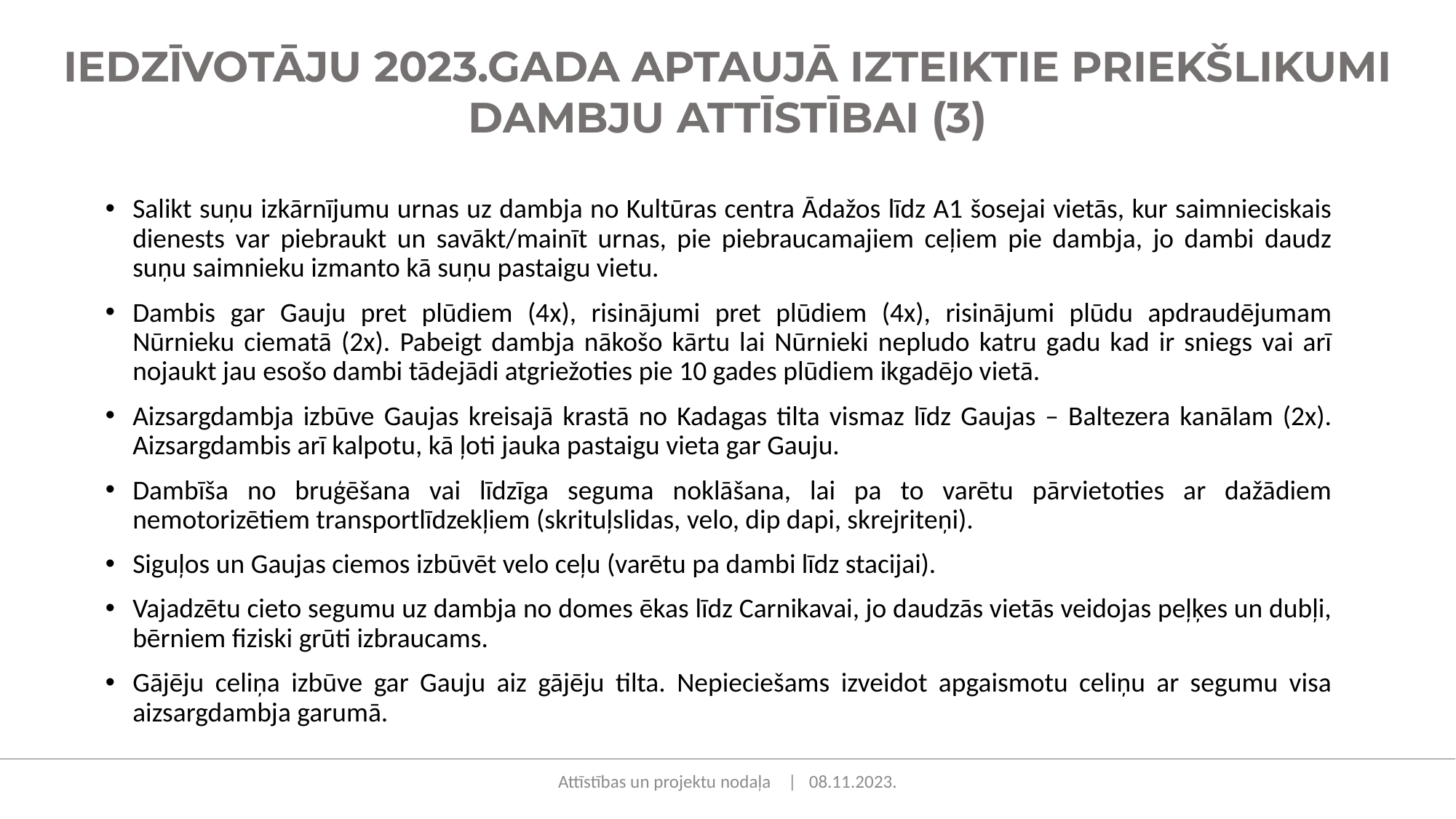

IEDZĪVOTĀJU 2023.GADA APTAUJĀ IZTEIKTIE PRIEKŠLIKUMI DAMBJU ATTĪSTĪBAI (3)
Salikt suņu izkārnījumu urnas uz dambja no Kultūras centra Ādažos līdz A1 šosejai vietās, kur saimnieciskais dienests var piebraukt un savākt/mainīt urnas, pie piebraucamajiem ceļiem pie dambja, jo dambi daudz suņu saimnieku izmanto kā suņu pastaigu vietu.
Dambis gar Gauju pret plūdiem (4x), risinājumi pret plūdiem (4x), risinājumi plūdu apdraudējumam Nūrnieku ciematā (2x). Pabeigt dambja nākošo kārtu lai Nūrnieki nepludo katru gadu kad ir sniegs vai arī nojaukt jau esošo dambi tādejādi atgriežoties pie 10 gades plūdiem ikgadējo vietā.
Aizsargdambja izbūve Gaujas kreisajā krastā no Kadagas tilta vismaz līdz Gaujas – Baltezera kanālam (2x). Aizsargdambis arī kalpotu, kā ļoti jauka pastaigu vieta gar Gauju.
Dambīša no bruģēšana vai līdzīga seguma noklāšana, lai pa to varētu pārvietoties ar dažādiem nemotorizētiem transportlīdzekļiem (skrituļslidas, velo, dip dapi, skrejriteņi).
Siguļos un Gaujas ciemos izbūvēt velo ceļu (varētu pa dambi līdz stacijai).
Vajadzētu cieto segumu uz dambja no domes ēkas līdz Carnikavai, jo daudzās vietās veidojas peļķes un dubļi, bērniem fiziski grūti izbraucams.
Gājēju celiņa izbūve gar Gauju aiz gājēju tilta. Nepieciešams izveidot apgaismotu celiņu ar segumu visa aizsargdambja garumā.
Attīstības un projektu nodaļa    |   08.11.2023.